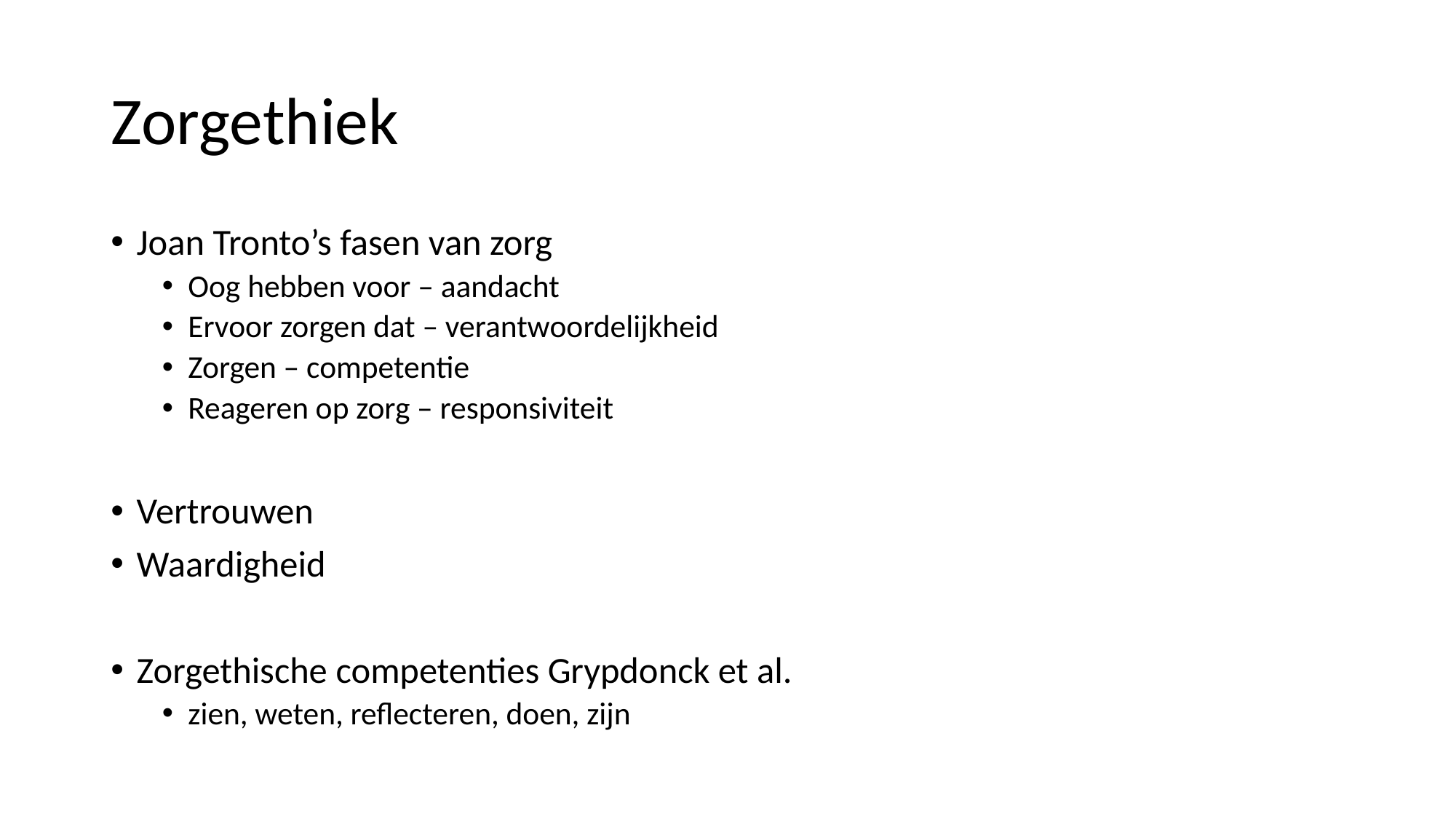

# Zorgethiek
Joan Tronto’s fasen van zorg
Oog hebben voor – aandacht
Ervoor zorgen dat – verantwoordelijkheid
Zorgen – competentie
Reageren op zorg – responsiviteit

Vertrouwen
Waardigheid

Zorgethische competenties Grypdonck et al.
zien, weten, reflecteren, doen, zijn